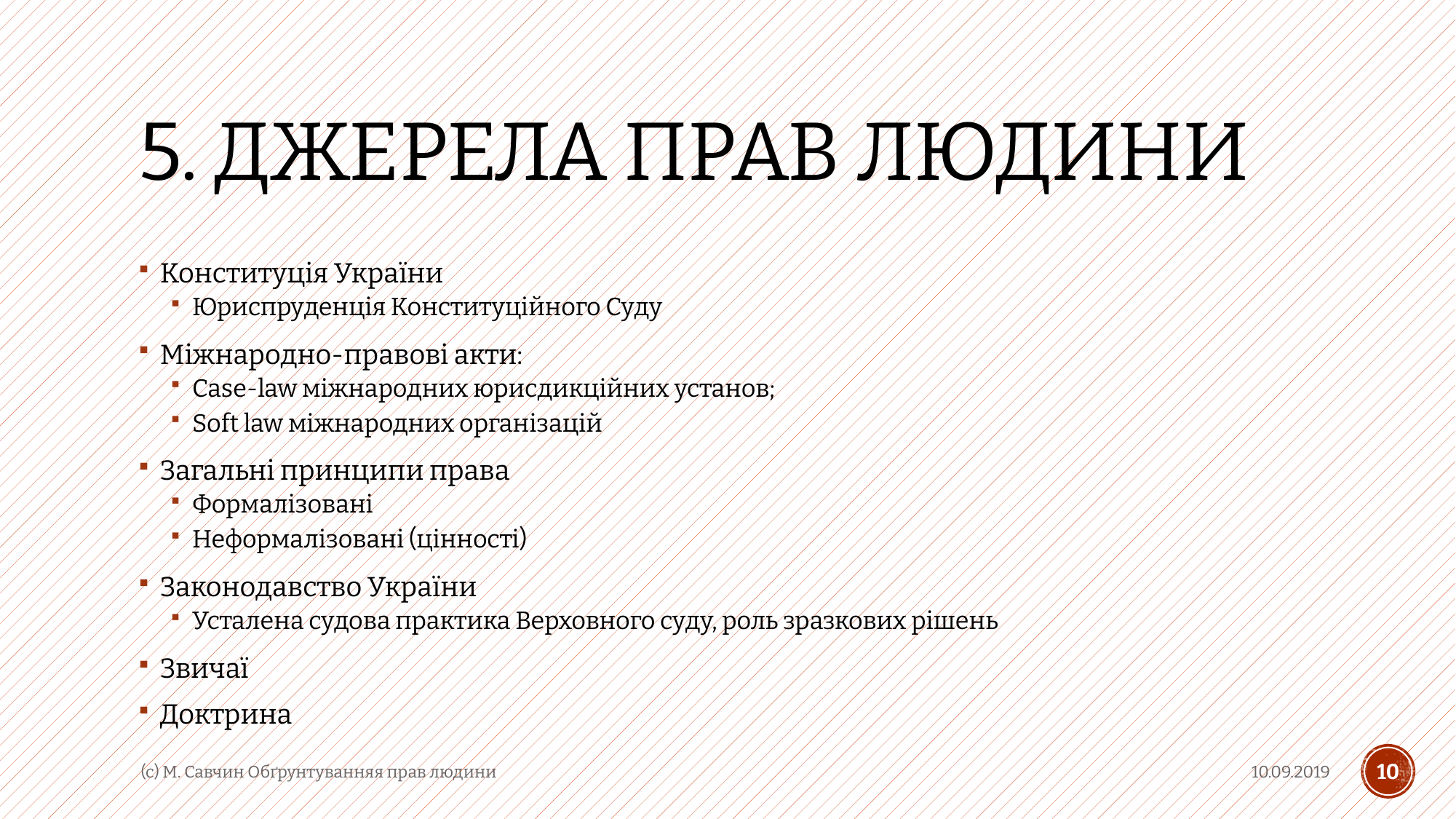

# 5. Джерела прав людини
Конституція України
Юриспруденція Конституційного Суду
Міжнародно-правові акти:
Case-law міжнародних юрисдикційних установ;
Soft law міжнародних організацій
Загальні принципи права
Формалізовані
Неформалізовані (цінності)
Законодавство України
Усталена судова практика Верховного суду, роль зразкових рішень
Звичаї
Доктрина
(с) М. Савчин Обґрунтуванняя прав людини
10.09.2019
10